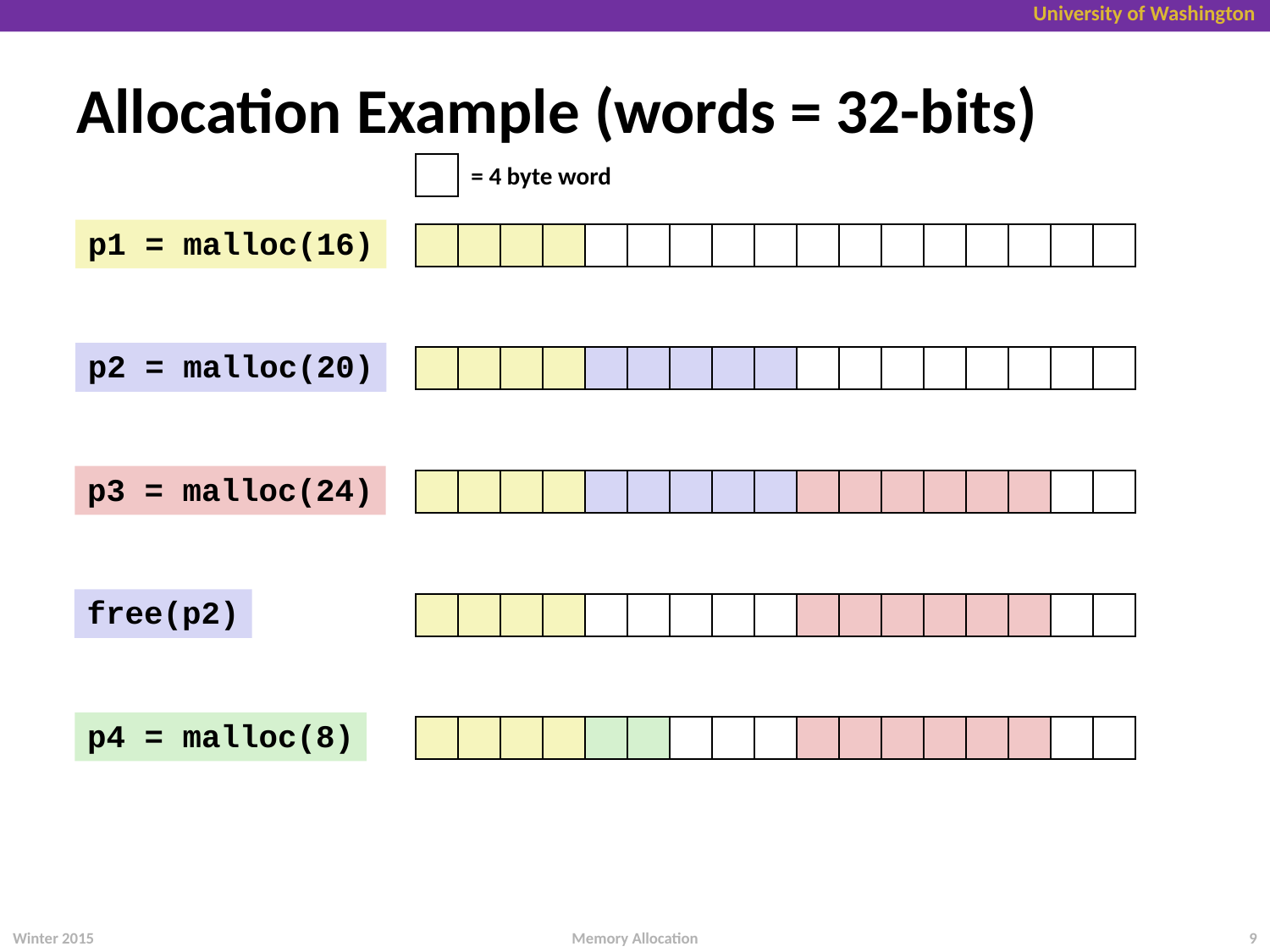

# Allocation Example (words = 32-bits)
= 4 byte word

p1 = malloc(16)

p2 = malloc(20)

p3 = malloc(24)

free(p2)

p4 = malloc(8)

Winter 2015
9
Memory Allocation